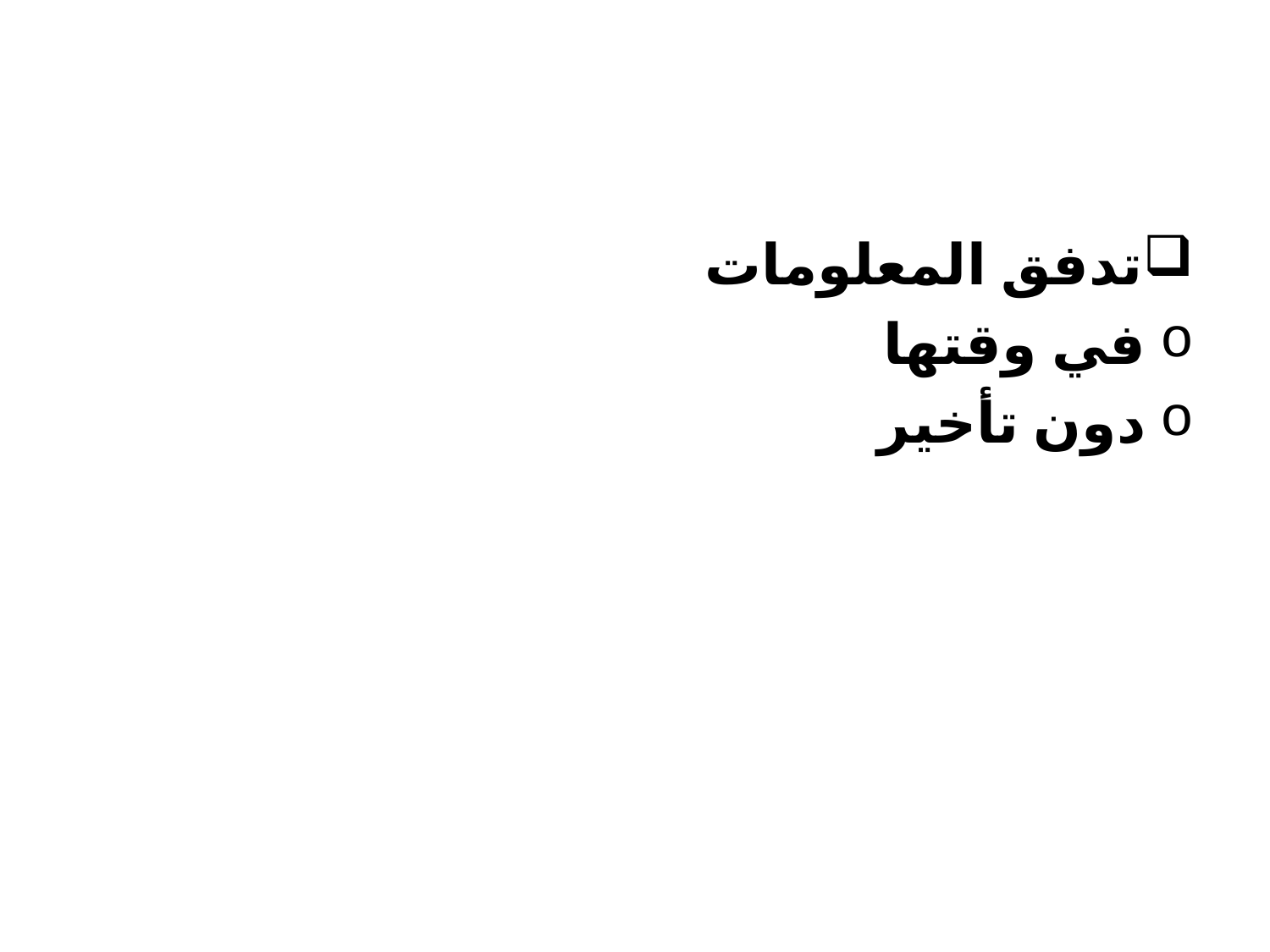

#
تدفق المعلومات
في وقتها
دون تأخير